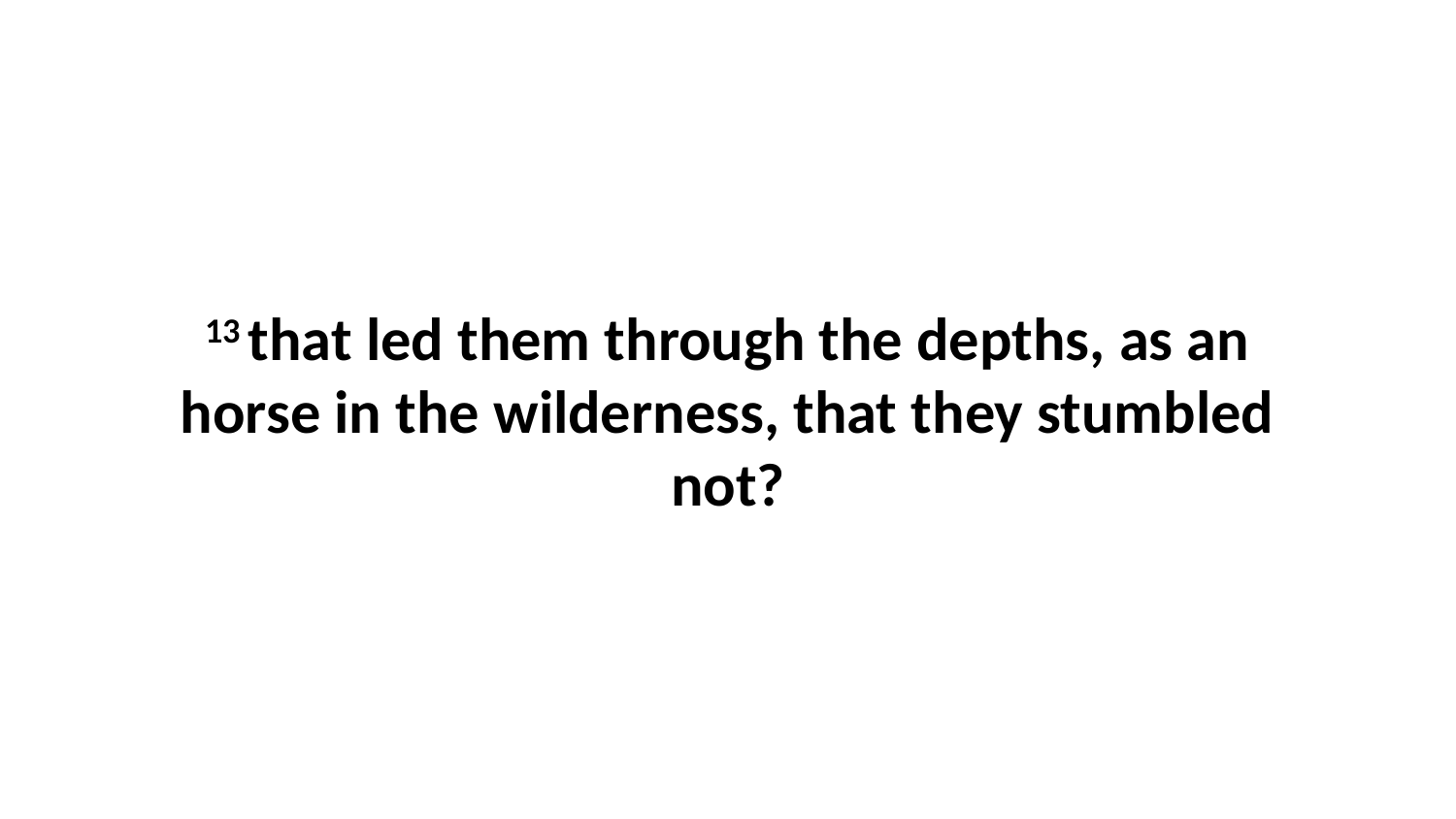

13 that led them through the depths, as an horse in the wilderness, that they stumbled not?